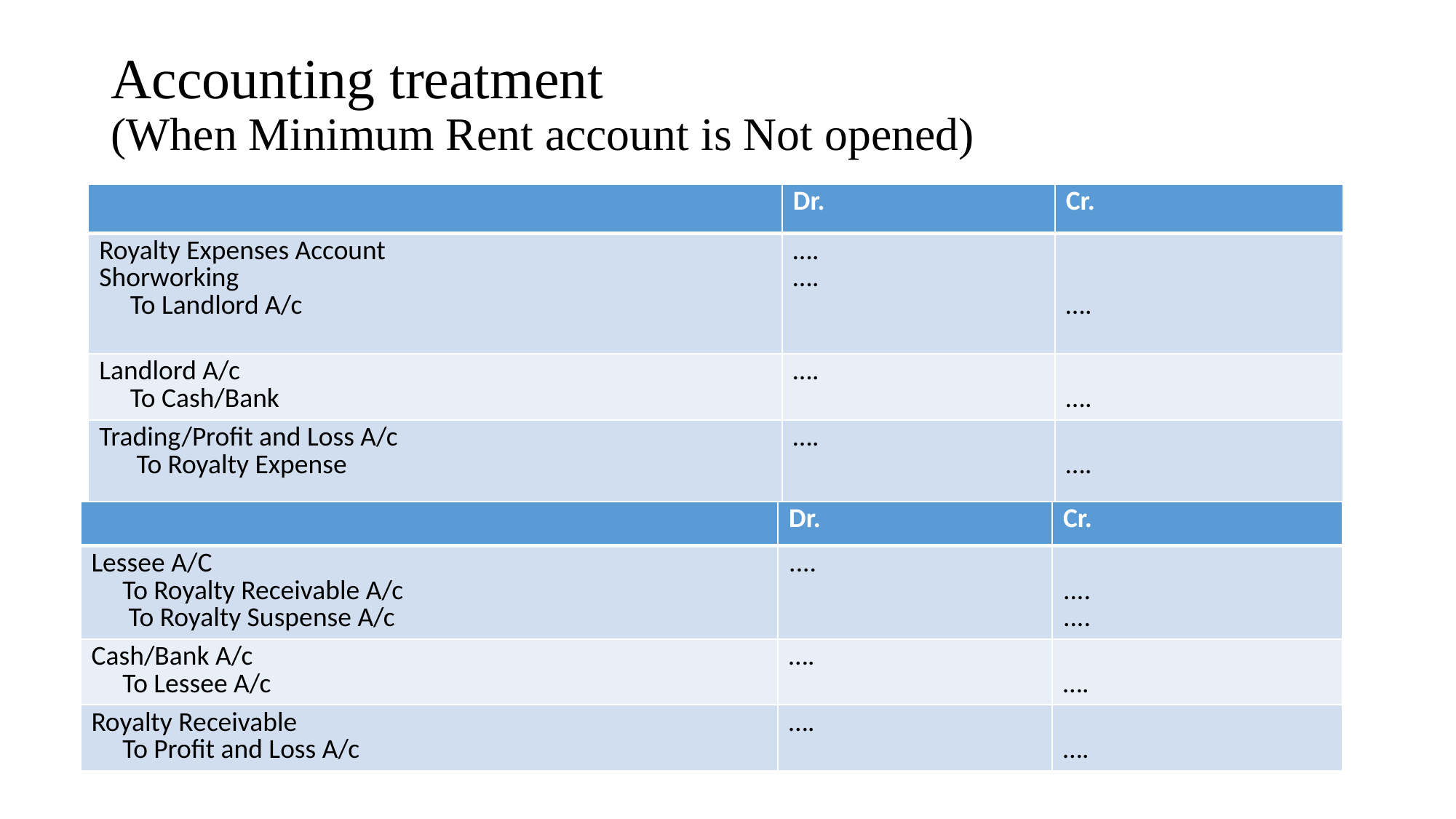

# Accounting treatment (When Minimum Rent account is Not opened)
|  | Dr. | Cr. |
| --- | --- | --- |
| Royalty Expenses Account Shorworking To Landlord A/c | …. …. | …. |
| Landlord A/c To Cash/Bank | …. | …. |
| Trading/Profit and Loss A/c To Royalty Expense | …. | …. |

|  | Dr. | Cr. |
| --- | --- | --- |
| Lessee A/C To Royalty Receivable A/c To Royalty Suspense A/c | .... | .... .... |
| Cash/Bank A/c To Lessee A/c | …. | …. |
| Royalty Receivable To Profit and Loss A/c | …. | …. |